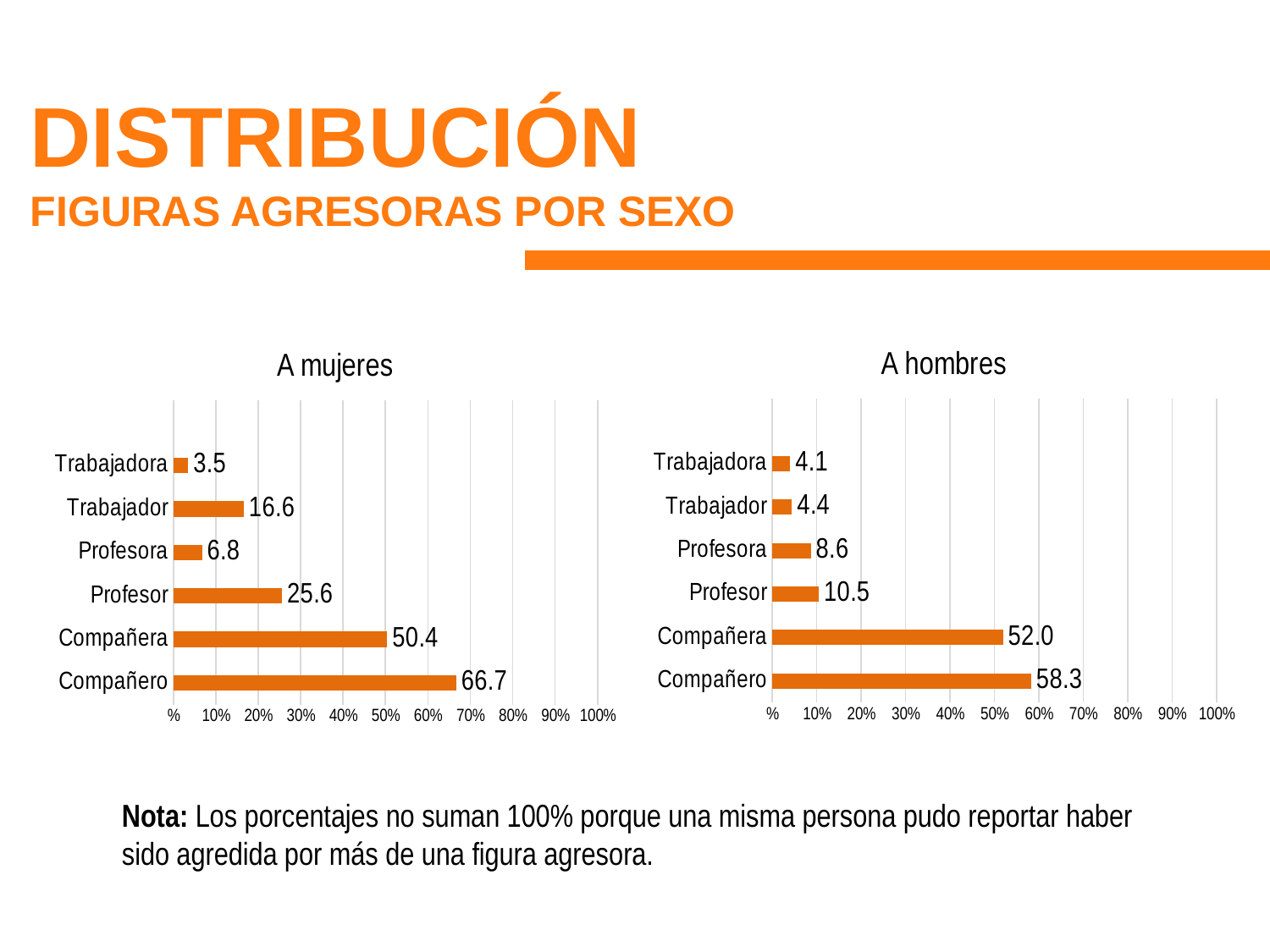

# Sample 7
Distribución
Figuras agresoras por sexo

### Chart: A hombres

| Category |  |
|---|---|
| Compañero | 58.32023060796644 |
| Compañera | 51.96540880503145 |
| Profesor | 10.49528301886793 |
| Profesora | 8.647798742138352 |
| Trabajador | 4.44182389937107 |
| Trabajadora | 4.061844863731656 |

### Chart: A mujeres

| Category |  |
|---|---|
| Compañero | 66.68877833056911 |
| Compañera | 50.4367053620785 |
| Profesor | 25.63847429519071 |
| Profesora | 6.755113322277496 |
| Trabajador | 16.60585959093422 |
| Trabajadora | 3.51575456053068 |
Nota: Los porcentajes no suman 100% porque una misma persona pudo reportar haber
sido agredida por más de una figura agresora.